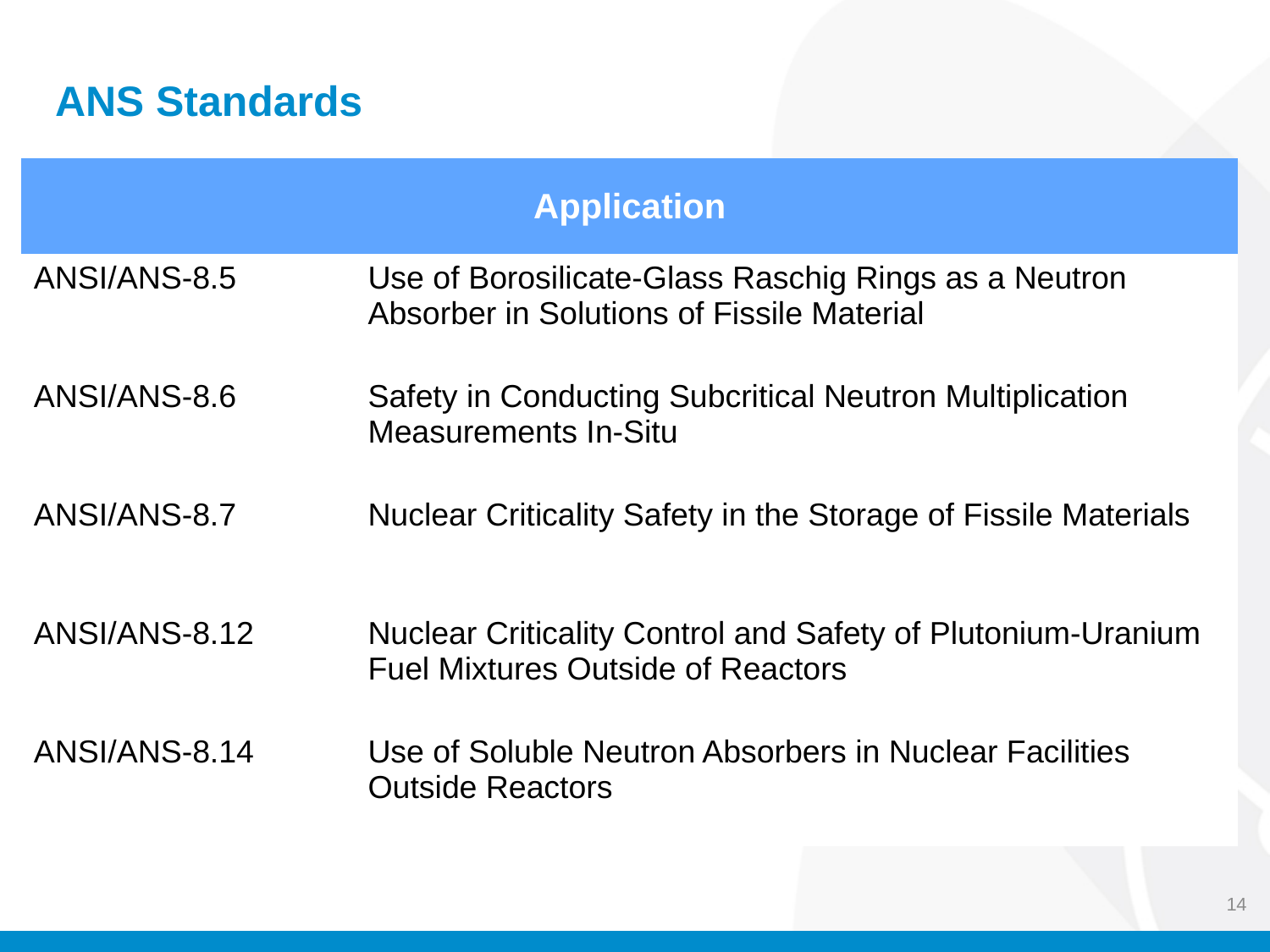

# ANS Standards
| Application |  |
| --- | --- |
| ANSI/ANS-8.5 | Use of Borosilicate-Glass Raschig Rings as a Neutron Absorber in Solutions of Fissile Material |
| ANSI/ANS-8.6 | Safety in Conducting Subcritical Neutron Multiplication Measurements In-Situ |
| ANSI/ANS-8.7 | Nuclear Criticality Safety in the Storage of Fissile Materials |
| ANSI/ANS-8.12 | Nuclear Criticality Control and Safety of Plutonium-Uranium Fuel Mixtures Outside of Reactors |
| ANSI/ANS-8.14 | Use of Soluble Neutron Absorbers in Nuclear Facilities Outside Reactors |
14